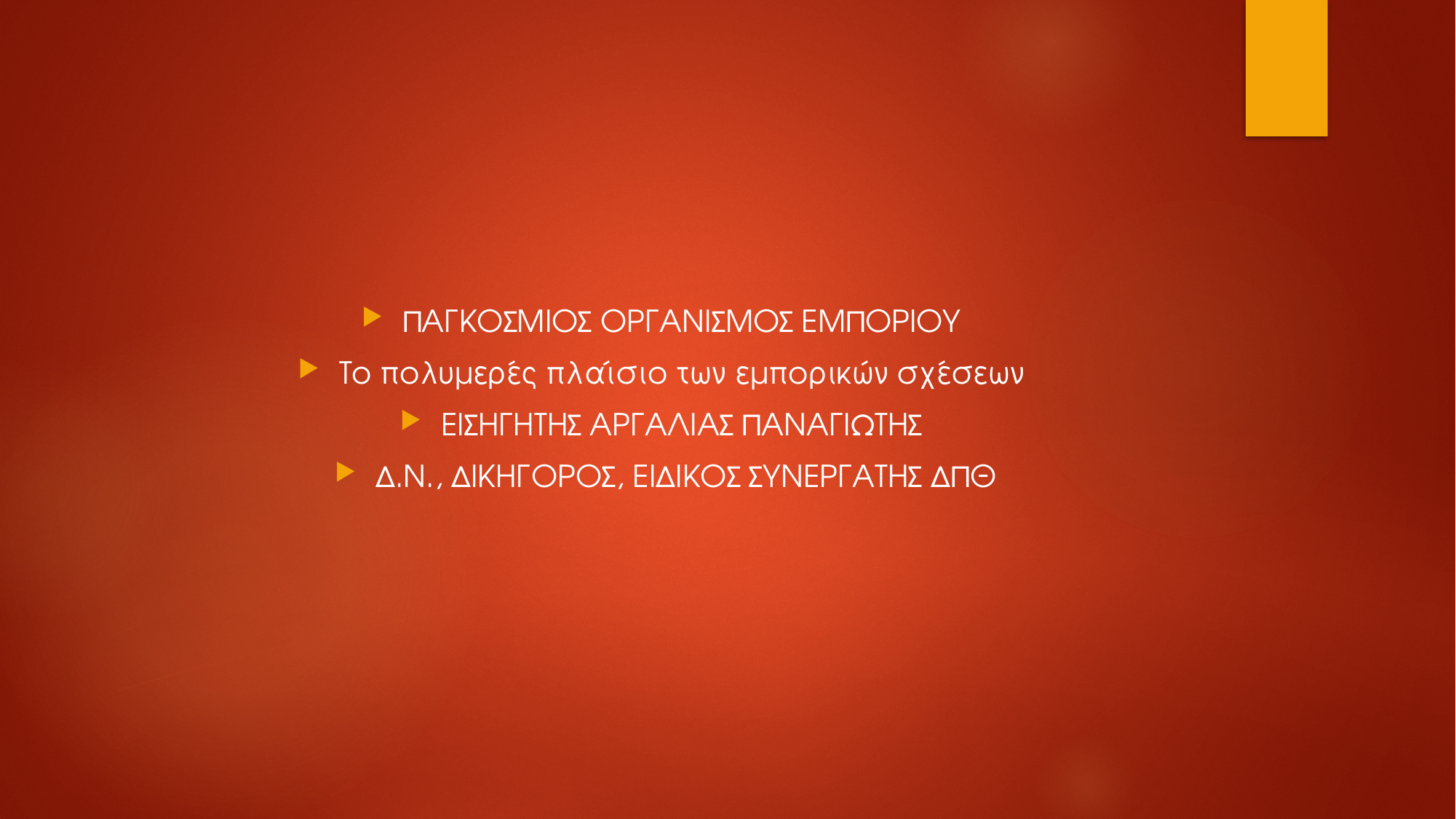

#

ΠΑΓΚΟΣΜΙΟΣ ΟΡΓΑΝΙΣΜΟΣ ΕΜΠΟΡΙΟΥ
Το πολυμερές πλαίσιο των εμπορικών σχέσεων
ΕΙΣΗΓΗΤΗΣ ΑΡΓΑΛΙΑΣ ΠΑΝΑΓΙΩΤΗΣ
Δ.Ν., ΔΙΚΗΓΟΡΟΣ, ΕΙΔΙΚΟΣ ΣΥΝΕΡΓΑΤΗΣ ΔΠΘ